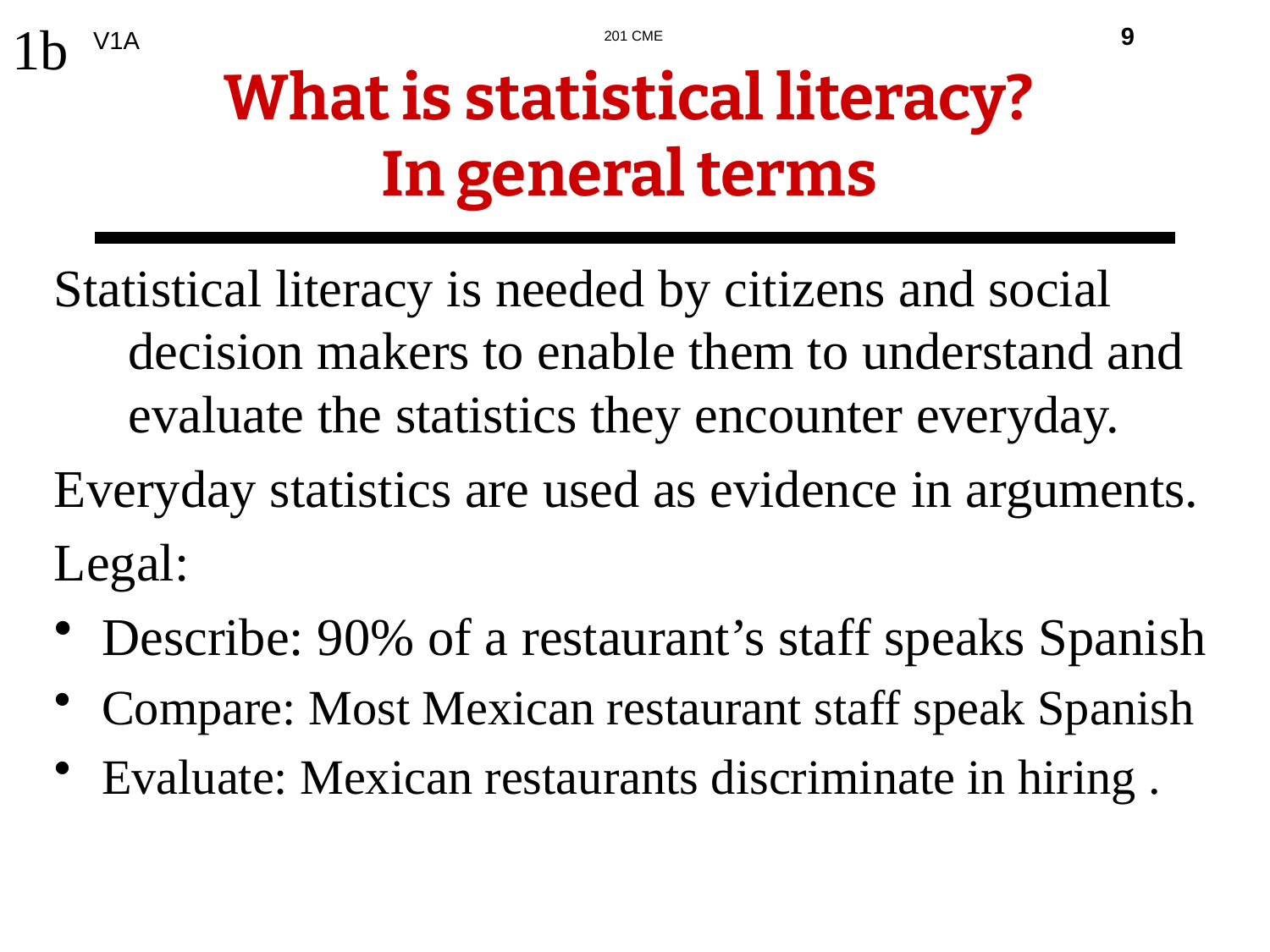

1b
9
What is statistical literacy?
In general terms
Statistical literacy is needed by citizens and social decision makers to enable them to understand and evaluate the statistics they encounter everyday.
Everyday statistics are used as evidence in arguments.
Legal:
Describe: 90% of a restaurant’s staff speaks Spanish
Compare: Most Mexican restaurant staff speak Spanish
Evaluate: Mexican restaurants discriminate in hiring .